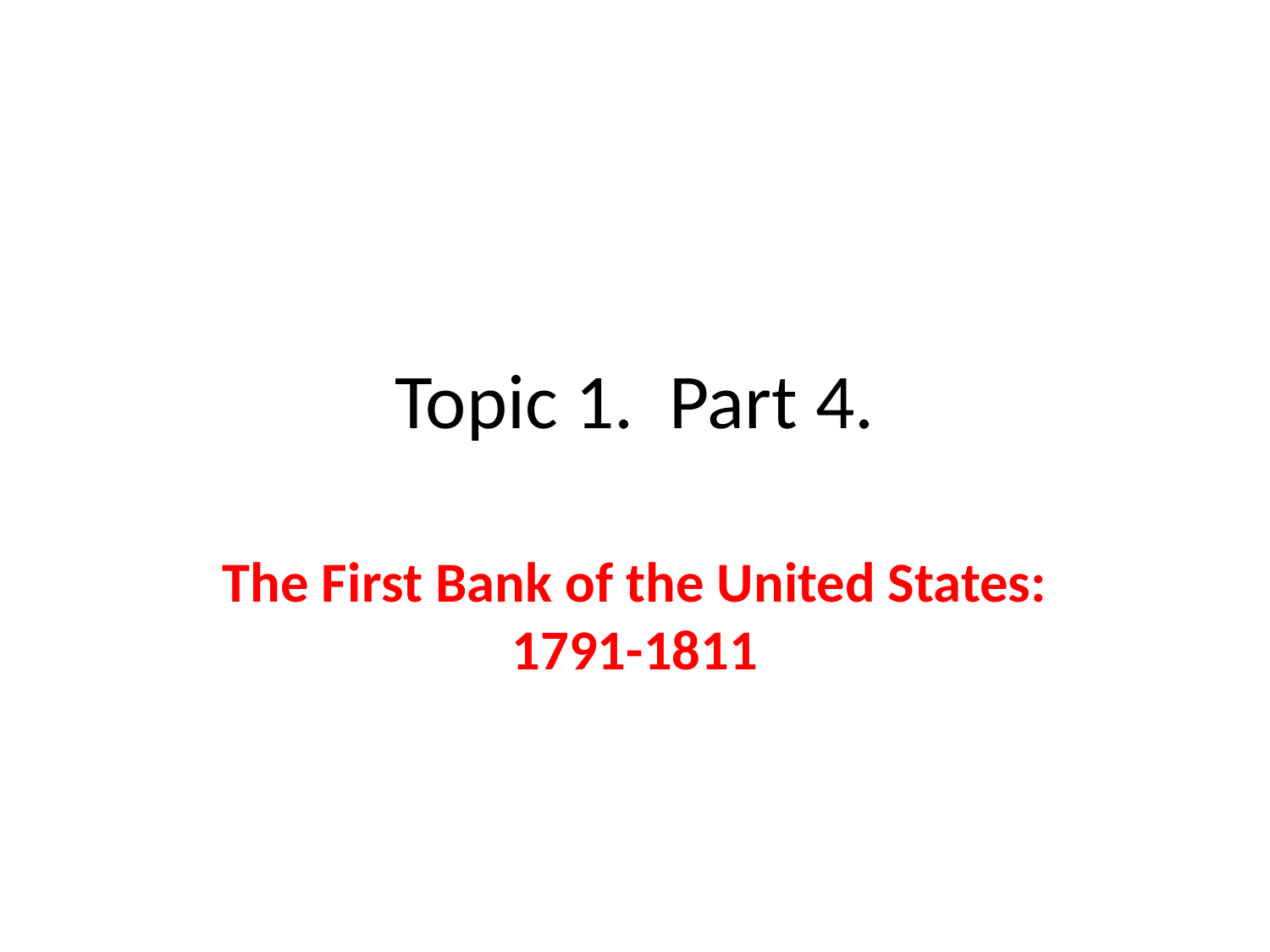

# Topic 1.  Part 4.
The First Bank of the United States: 1791-1811